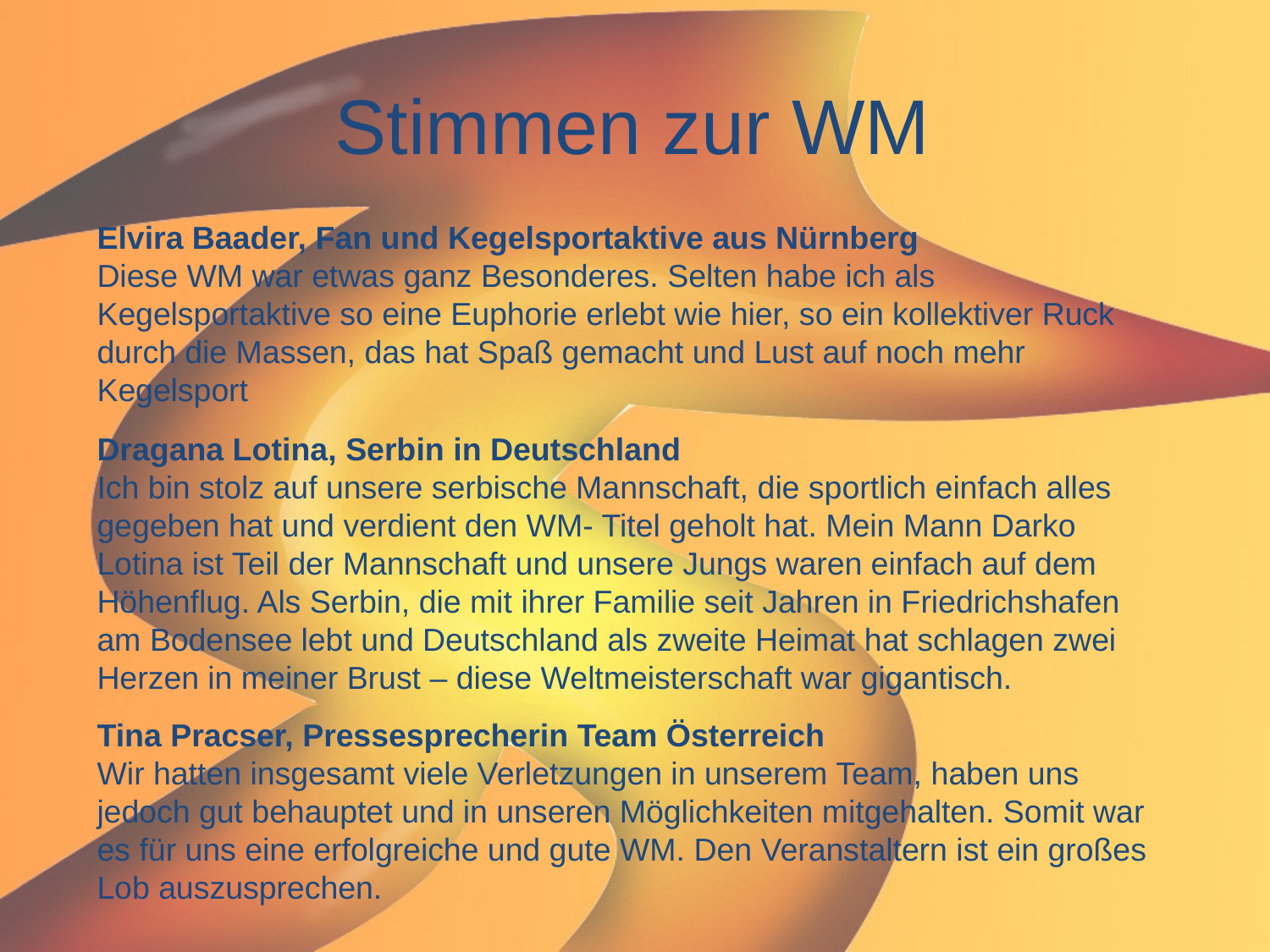

Stimmen zur WM
Elvira Baader, Fan und Kegelsportaktive aus Nürnberg
Diese WM war etwas ganz Besonderes. Selten habe ich als Kegelsportaktive so eine Euphorie erlebt wie hier, so ein kollektiver Ruck durch die Massen, das hat Spaß gemacht und Lust auf noch mehr Kegelsport
Dragana Lotina, Serbin in Deutschland
Ich bin stolz auf unsere serbische Mannschaft, die sportlich einfach alles gegeben hat und verdient den WM- Titel geholt hat. Mein Mann Darko Lotina ist Teil der Mannschaft und unsere Jungs waren einfach auf dem Höhenflug. Als Serbin, die mit ihrer Familie seit Jahren in Friedrichshafen am Bodensee lebt und Deutschland als zweite Heimat hat schlagen zwei Herzen in meiner Brust – diese Weltmeisterschaft war gigantisch.
Tina Pracser, Pressesprecherin Team Österreich
Wir hatten insgesamt viele Verletzungen in unserem Team, haben uns jedoch gut behauptet und in unseren Möglichkeiten mitgehalten. Somit war es für uns eine erfolgreiche und gute WM. Den Veranstaltern ist ein großes Lob auszusprechen.